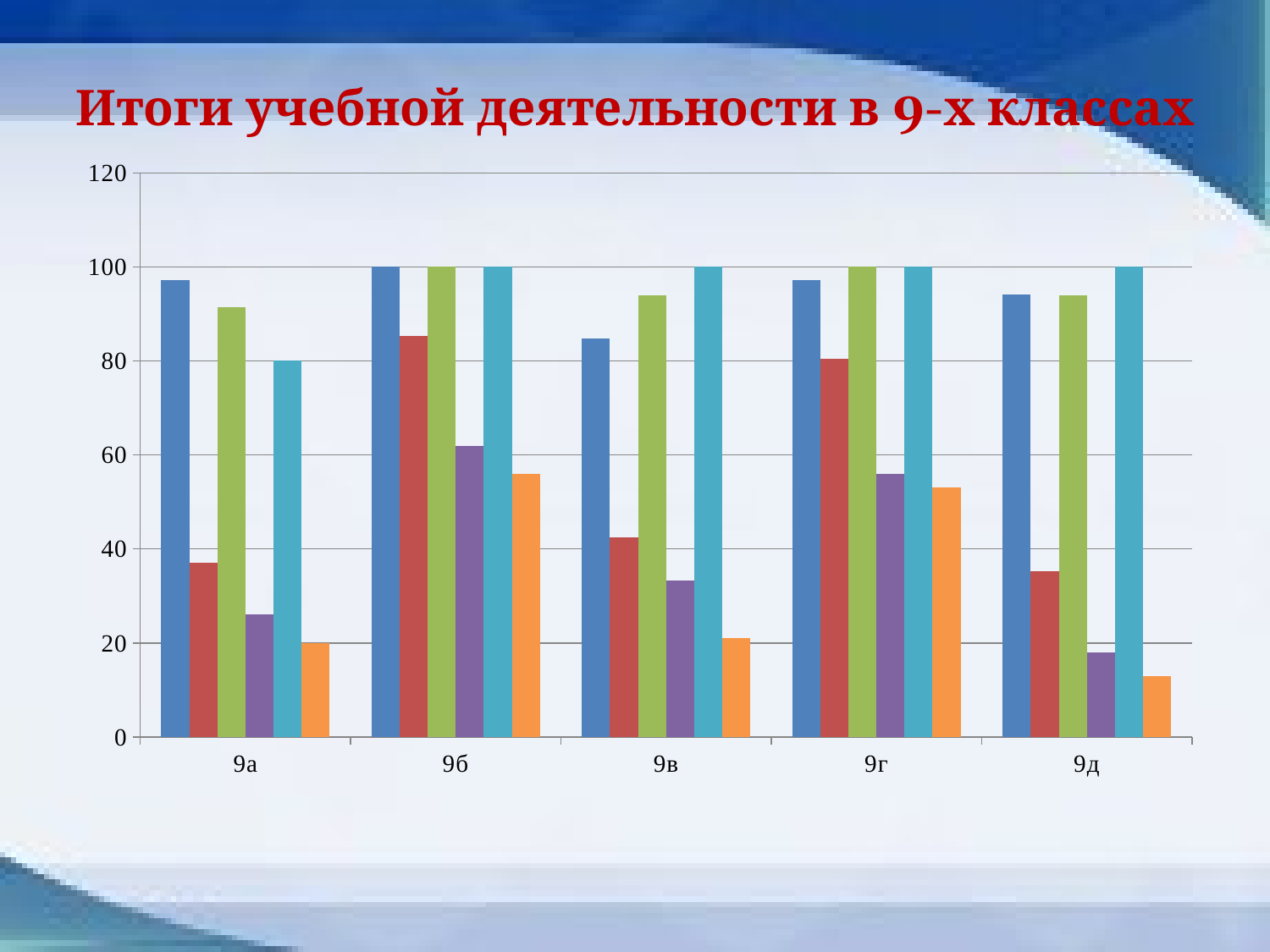

# Итоги учебной деятельности в 9-х классах

### Chart

| Category | Успеваемость год  | Качество  год | Успеваемость 3 четверть | Качество 3 четверть | Успеваемость 1 четверть | Качество 1 четверть |
|---|---|---|---|---|---|---|
| 9а | 97.1 | 37.1 | 91.4 | 26.0 | 80.0 | 20.0 |
| 9б | 100.0 | 85.3 | 100.0 | 62.0 | 100.0 | 56.0 |
| 9в | 84.8 | 42.4 | 94.0 | 33.300000000000004 | 100.0 | 21.0 |
| 9г | 97.2 | 80.5 | 100.0 | 56.0 | 100.0 | 53.0 |
| 9д | 94.1 | 35.2 | 94.0 | 18.0 | 100.0 | 13.0 |